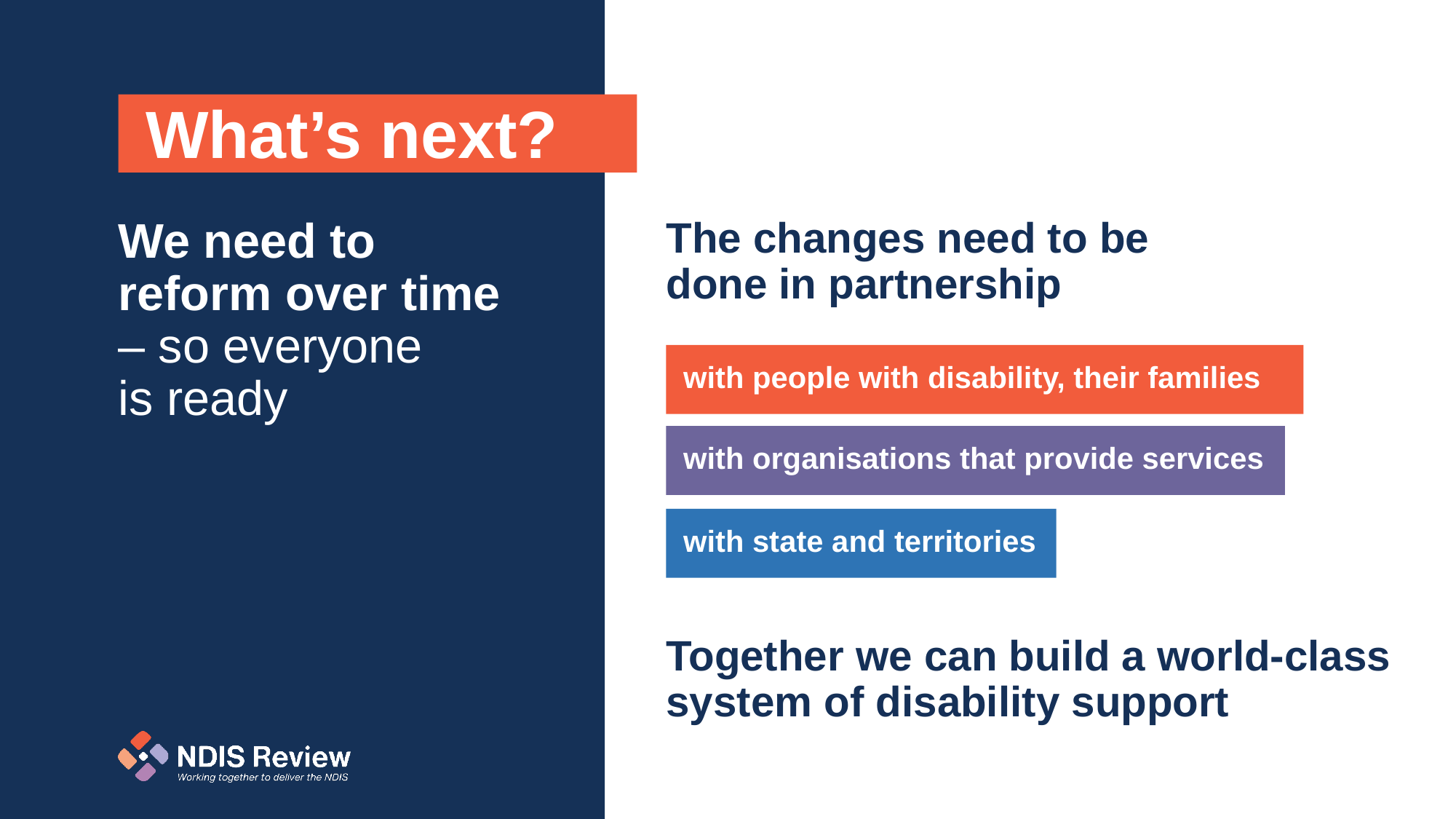

# What’s next?

We need to reform over time
– so everyone
is ready
The changes need to be done in partnership

with people with disability, their families
with organisations that provide services
with state and territories
Together we can build a world-class system of disability support